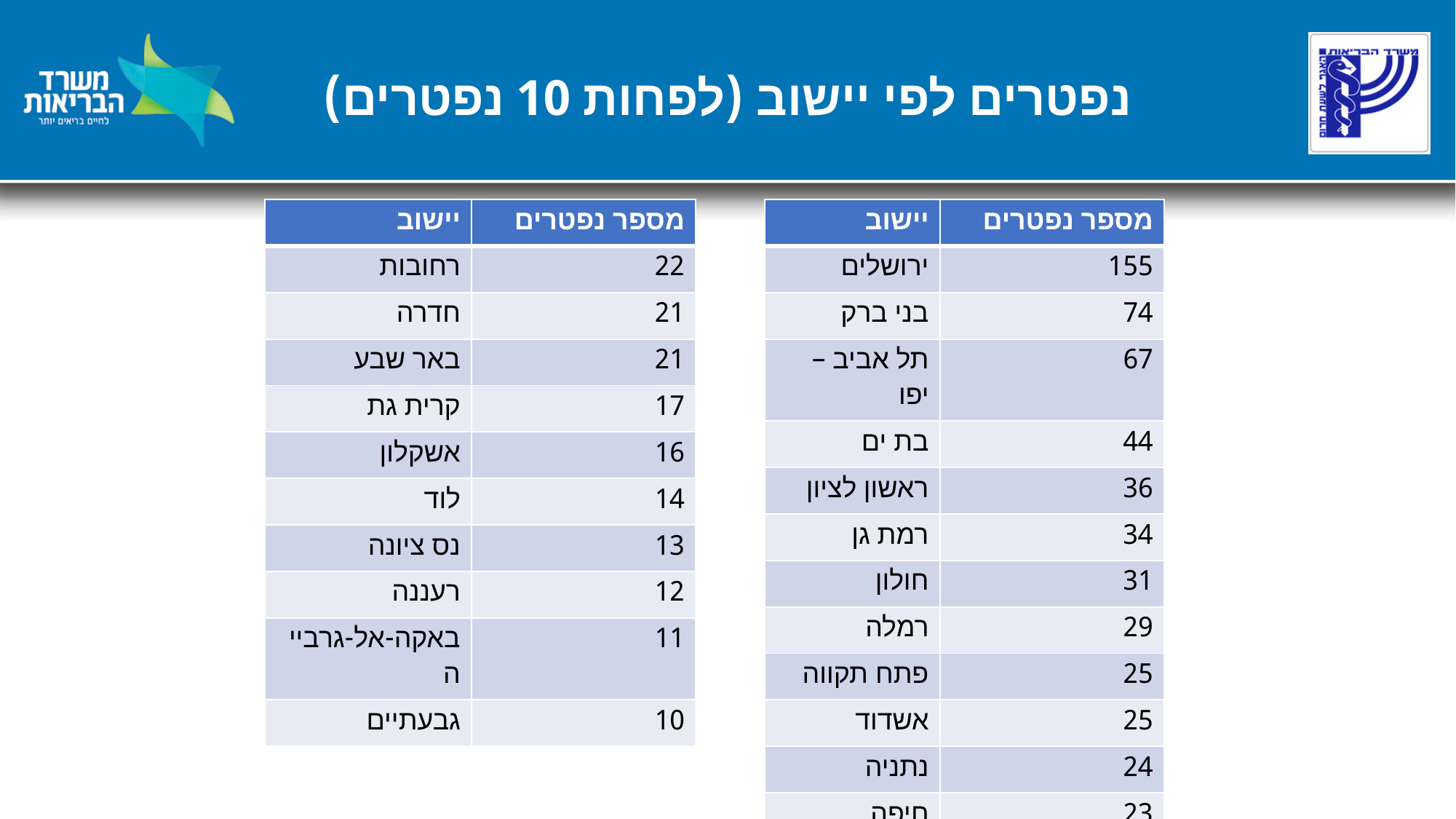

# נפטרים לפי יישוב (לפחות 10 נפטרים)
| יישוב | מספר נפטרים |
| --- | --- |
| רחובות | 22 |
| חדרה | 21 |
| באר שבע | 21 |
| קרית גת | 17 |
| אשקלון | 16 |
| לוד | 14 |
| נס ציונה | 13 |
| רעננה | 12 |
| באקה-אל-גרבייה | 11 |
| גבעתיים | 10 |
| יישוב | מספר נפטרים |
| --- | --- |
| ירושלים | 155 |
| בני ברק | 74 |
| תל אביב – יפו | 67 |
| בת ים | 44 |
| ראשון לציון | 36 |
| רמת גן | 34 |
| חולון | 31 |
| רמלה | 29 |
| פתח תקווה | 25 |
| אשדוד | 25 |
| נתניה | 24 |
| חיפה | 23 |